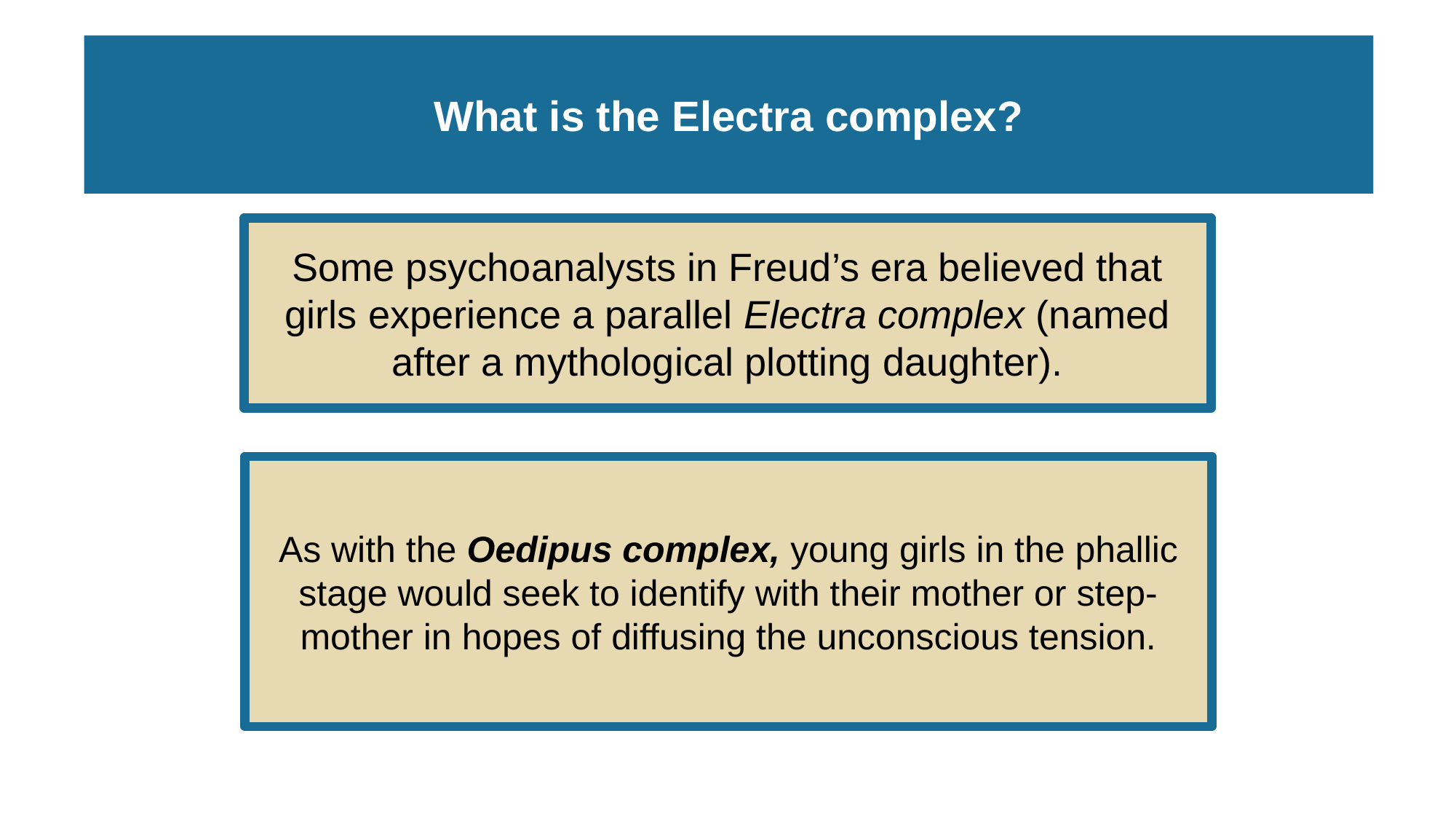

# What is the Electra complex?
Some psychoanalysts in Freud’s era believed that girls experience a parallel Electra complex (named
after a mythological plotting daughter).
As with the Oedipus complex, young girls in the phallic stage would seek to identify with their mother or step-mother in hopes of diffusing the unconscious tension.